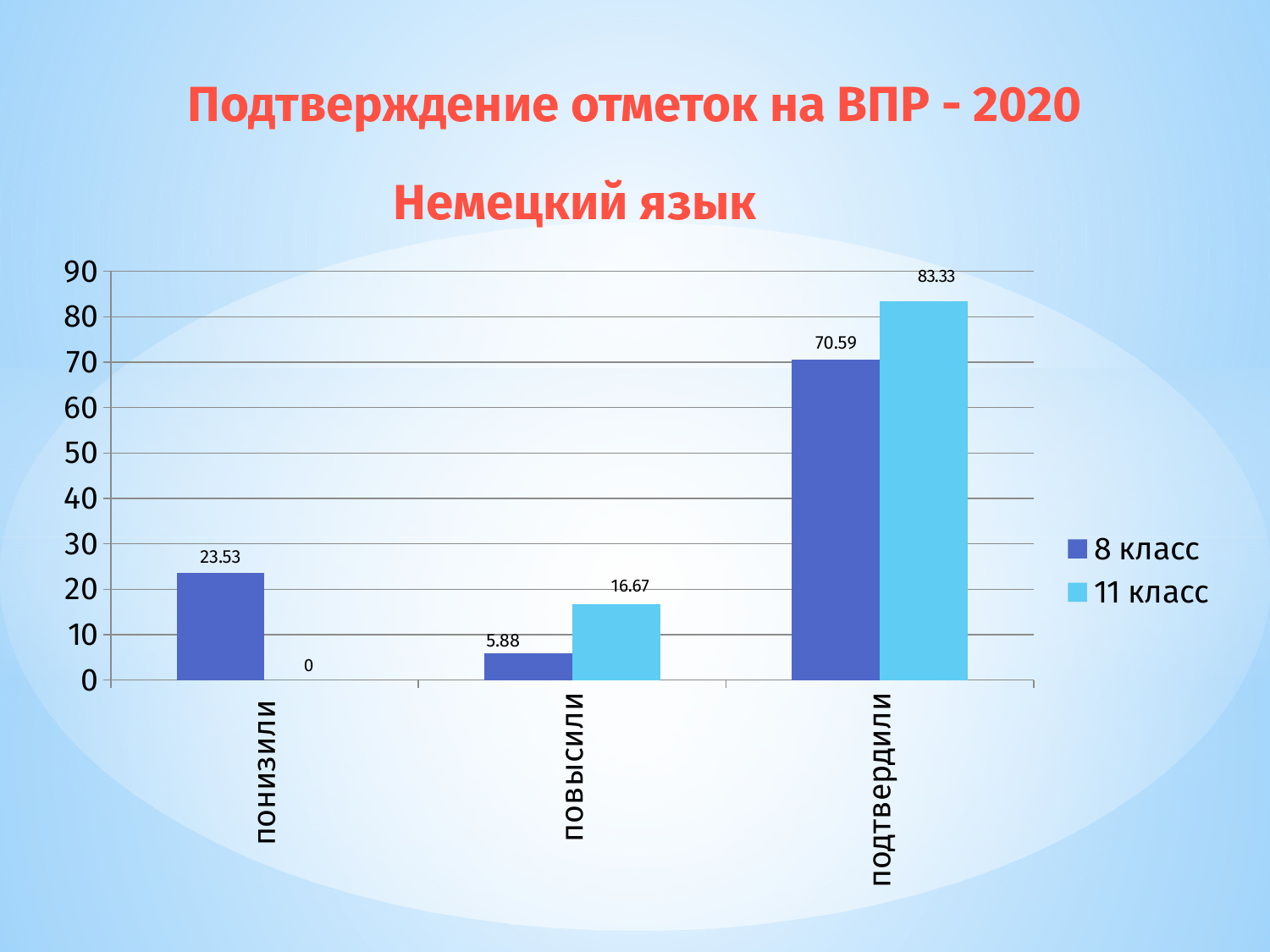

Подтверждение отметок на ВПР - 2020
Немецкий язык

### Chart

| Category | 8 класс | 11 класс |
|---|---|---|
| понизили  | 23.53 | 0.0 |
| повысили | 5.88 | 16.67 |
| подтвердили | 70.59 | 83.33 |